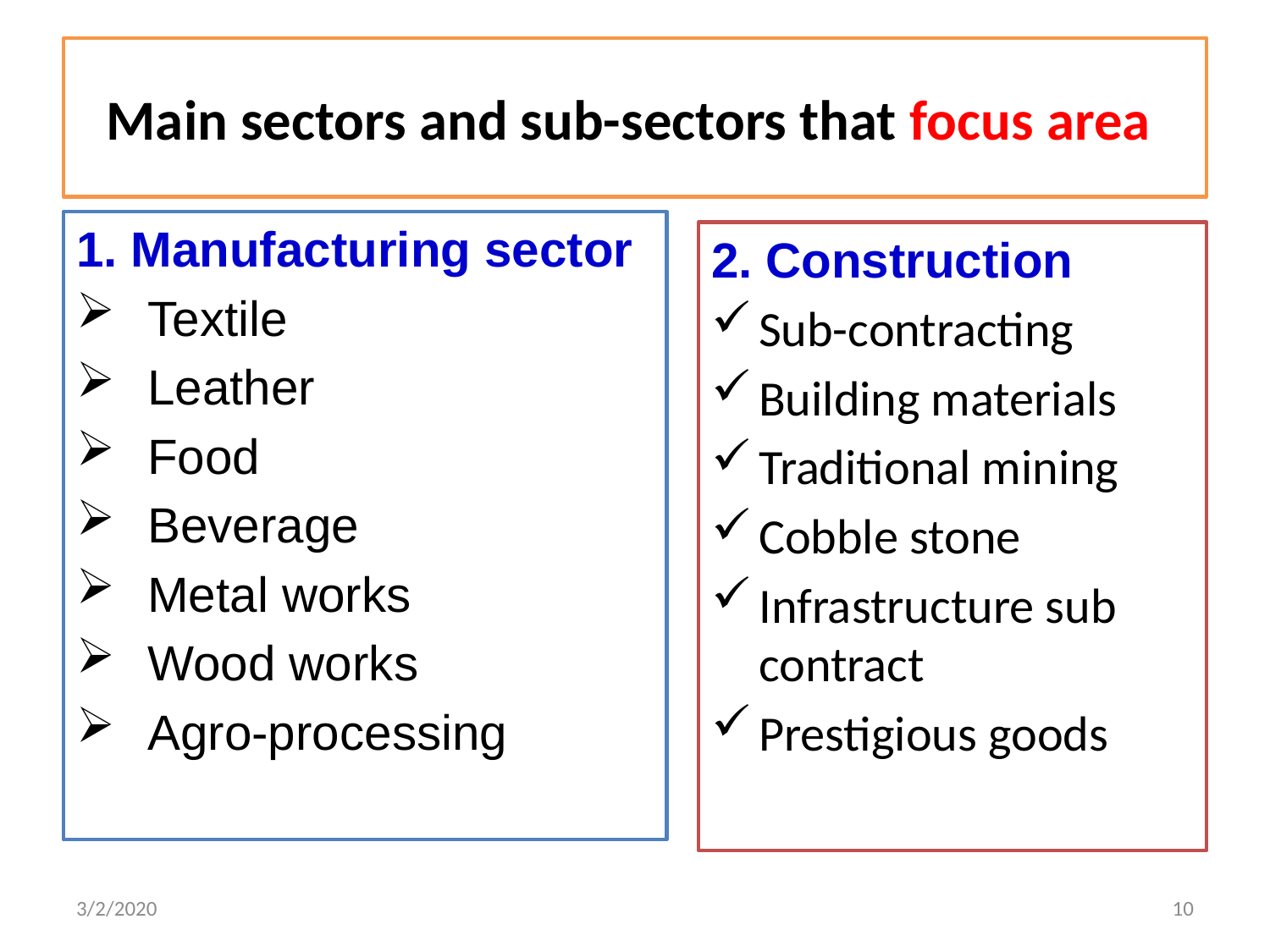

# Main sectors and sub-sectors that focus area
1. Manufacturing sector
Textile
Leather
Food
Beverage
Metal works
Wood works
Agro-processing

2. Construction
Sub-contracting
Building materials
Traditional mining
Cobble stone
Infrastructure sub contract
Prestigious goods

3/2/2020
10